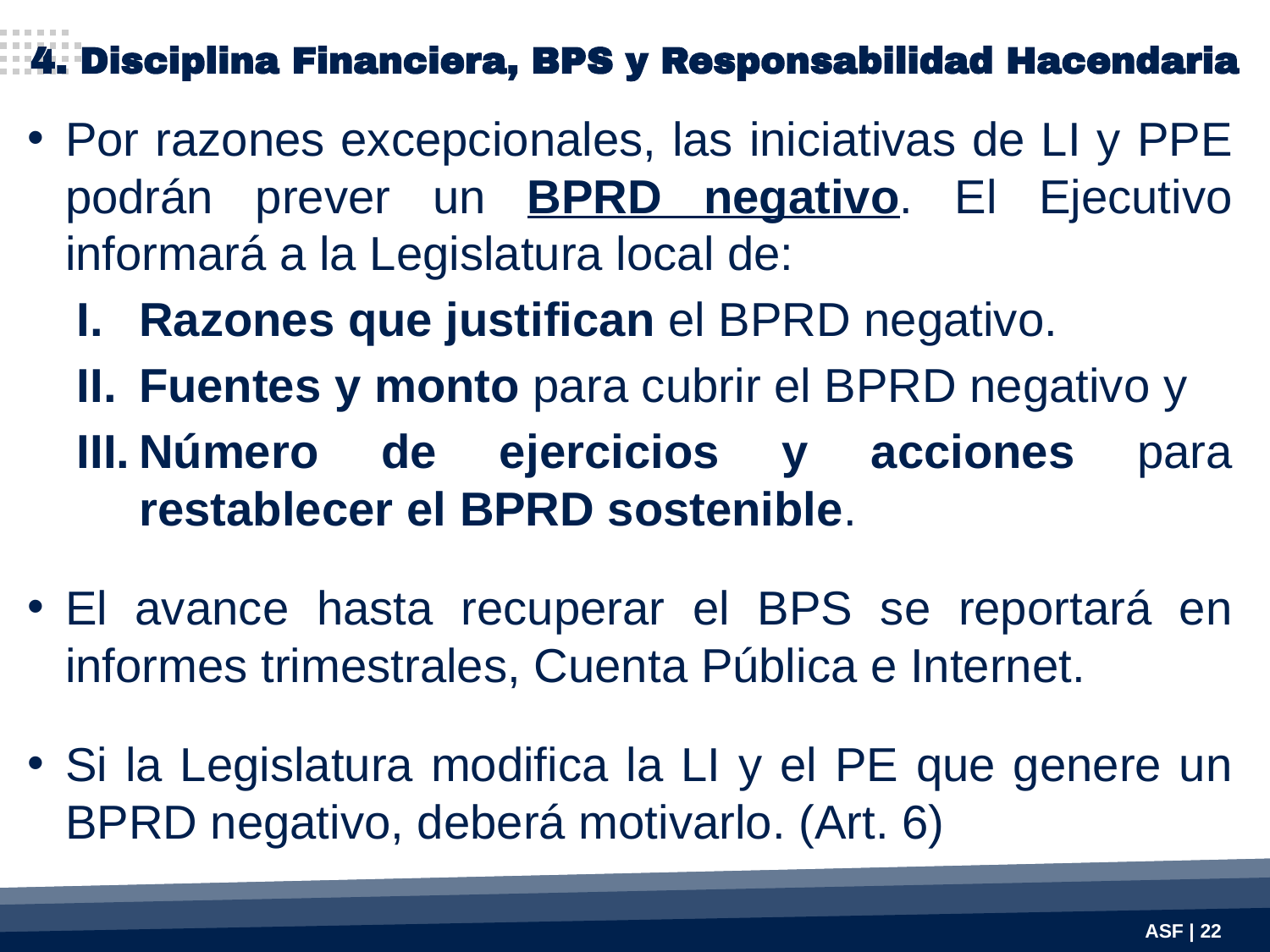

4. Disciplina Financiera, BPS y Responsabilidad Hacendaria
Por razones excepcionales, las iniciativas de LI y PPE podrán prever un BPRD negativo. El Ejecutivo informará a la Legislatura local de:
I.	Razones que justifican el BPRD negativo.
II.	Fuentes y monto para cubrir el BPRD negativo y
III.	Número de ejercicios y acciones para restablecer el BPRD sostenible.
El avance hasta recuperar el BPS se reportará en informes trimestrales, Cuenta Pública e Internet.
Si la Legislatura modifica la LI y el PE que genere un BPRD negativo, deberá motivarlo. (Art. 6)
ASF | 22